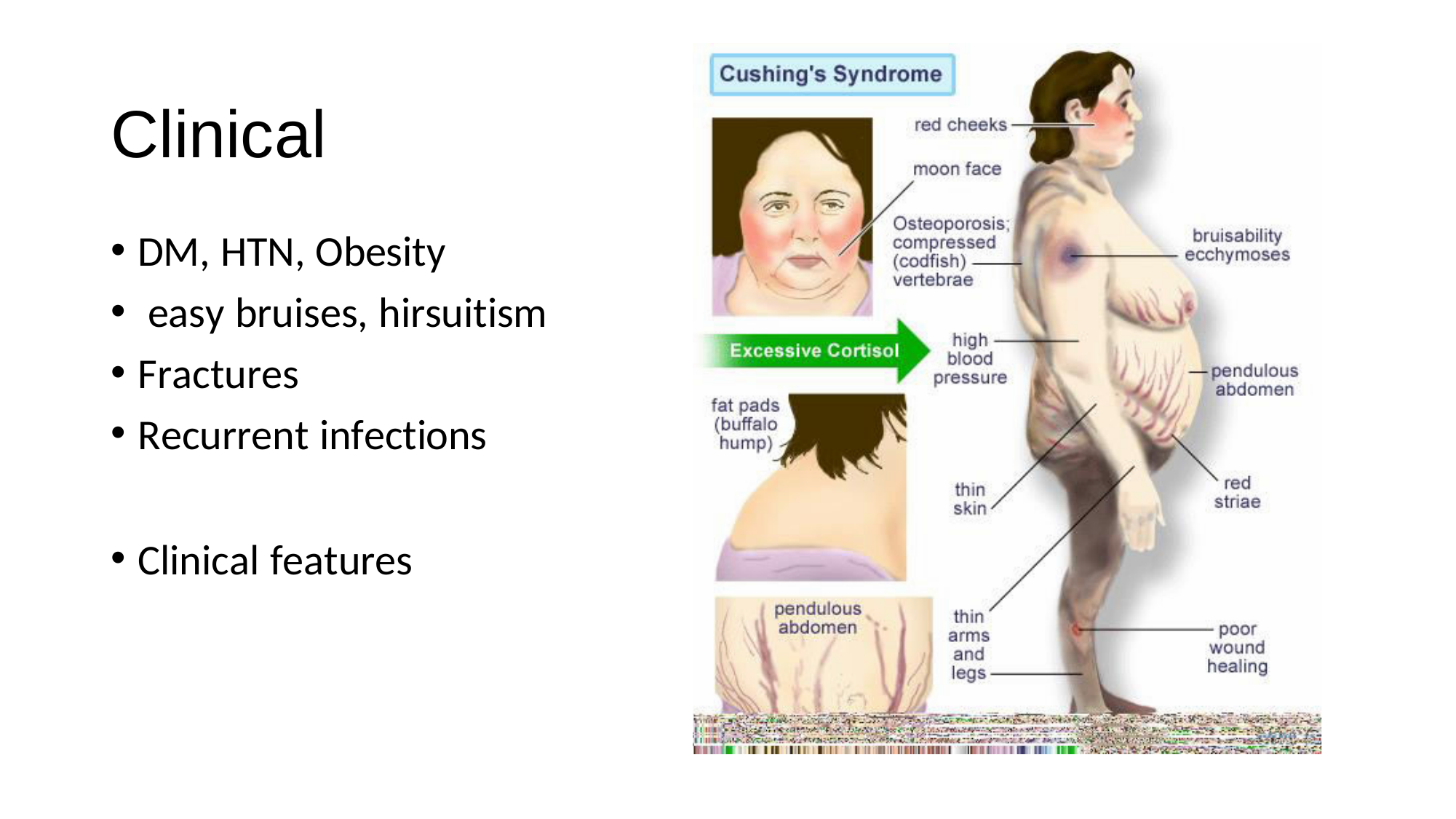

# Clinical
DM, HTN, Obesity
easy bruises, hirsuitism
Fractures
Recurrent infections

Clinical features